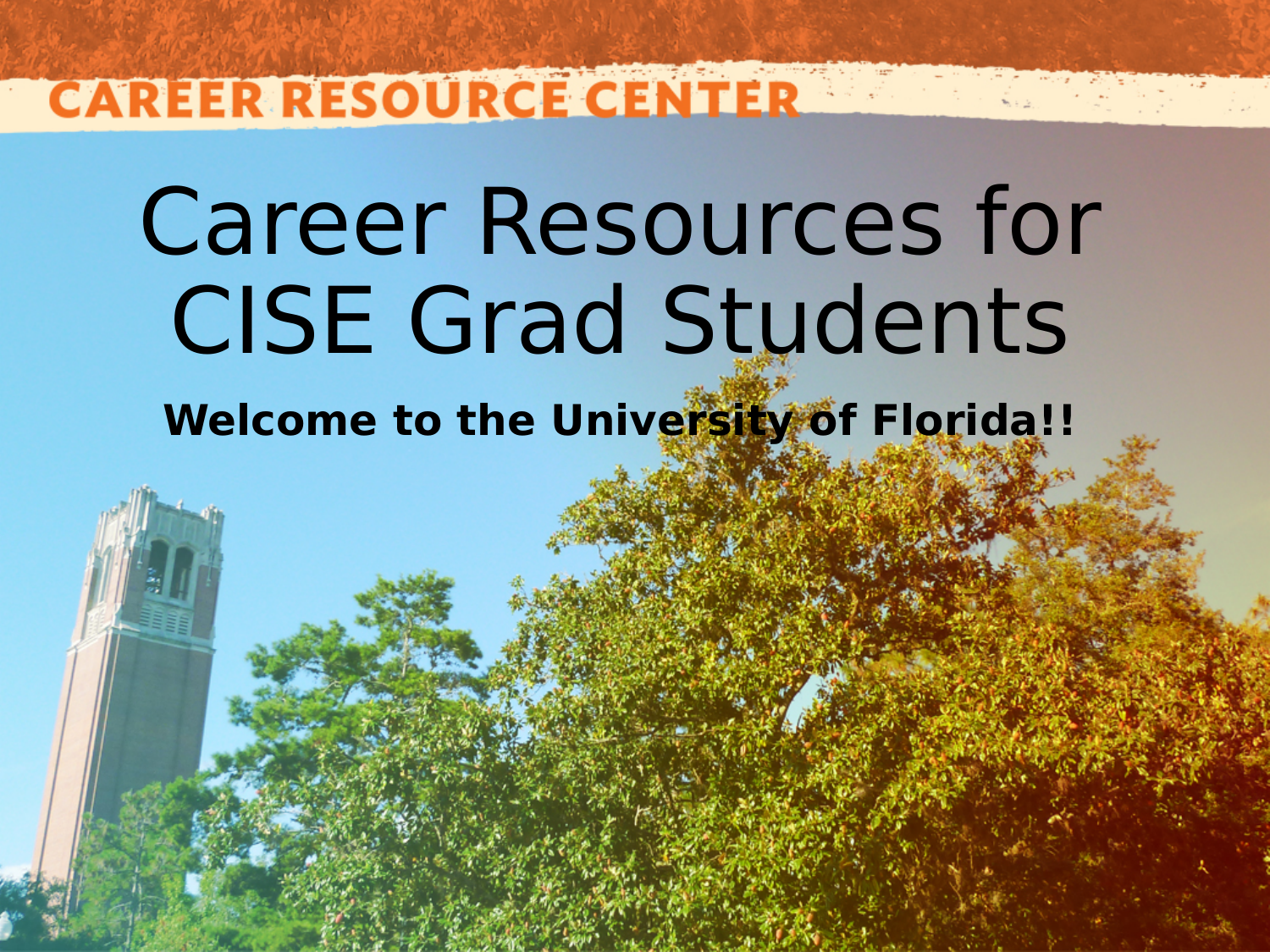

# Career Resources for CISE Grad Students
Welcome to the University of Florida!!